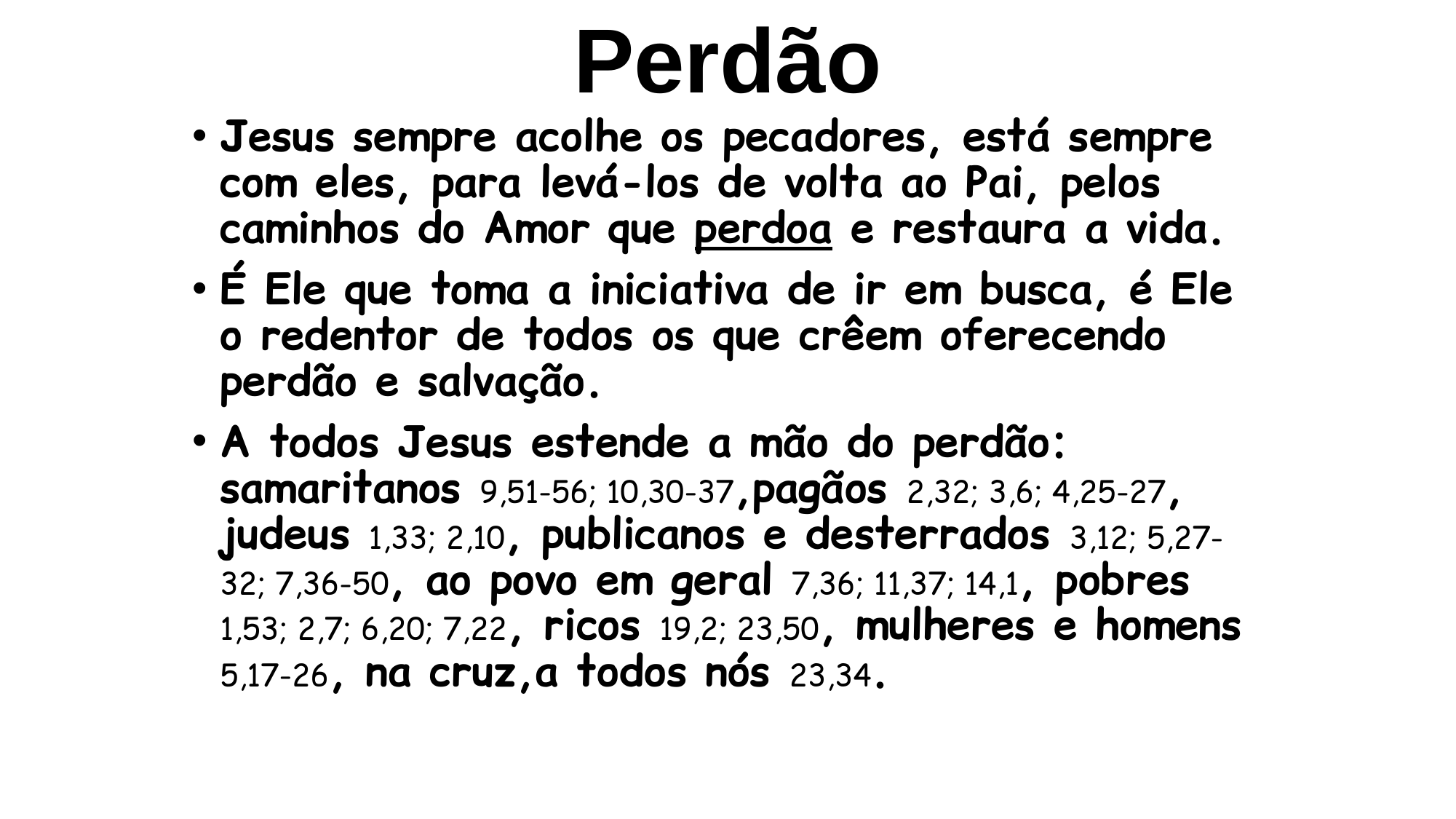

# Perdão
Jesus sempre acolhe os pecadores, está sempre com eles, para levá-los de volta ao Pai, pelos caminhos do Amor que perdoa e restaura a vida.
É Ele que toma a iniciativa de ir em busca, é Ele o redentor de todos os que crêem oferecendo perdão e salvação.
A todos Jesus estende a mão do perdão: samaritanos 9,51-56; 10,30-37,pagãos 2,32; 3,6; 4,25-27, judeus 1,33; 2,10, publicanos e desterrados 3,12; 5,27-32; 7,36-50, ao povo em geral 7,36; 11,37; 14,1, pobres 1,53; 2,7; 6,20; 7,22, ricos 19,2; 23,50, mulheres e homens 5,17-26, na cruz,a todos nós 23,34.